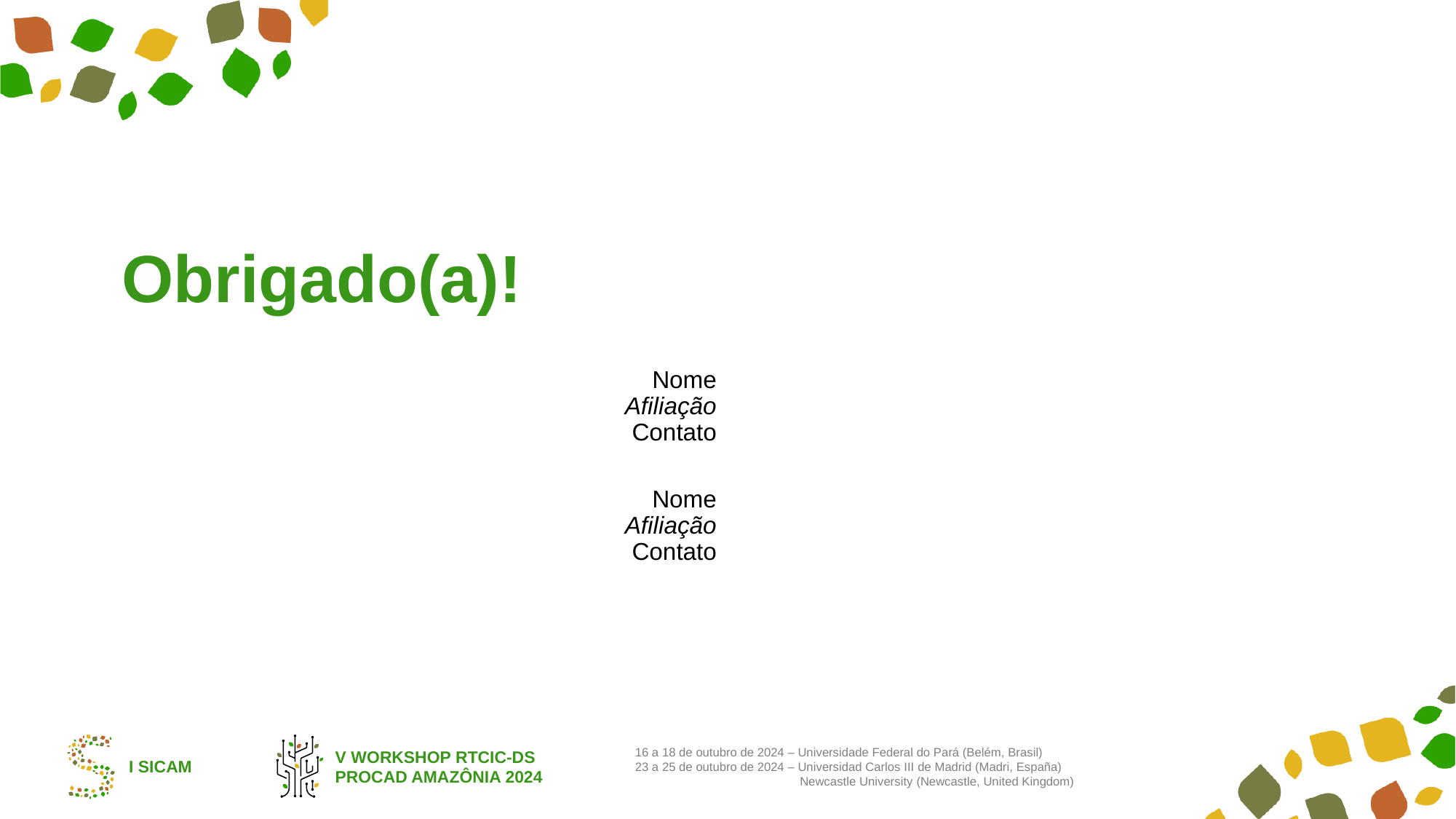

Obrigado(a)!
Nome
Afiliação
Contato

Nome
Afiliação
Contato